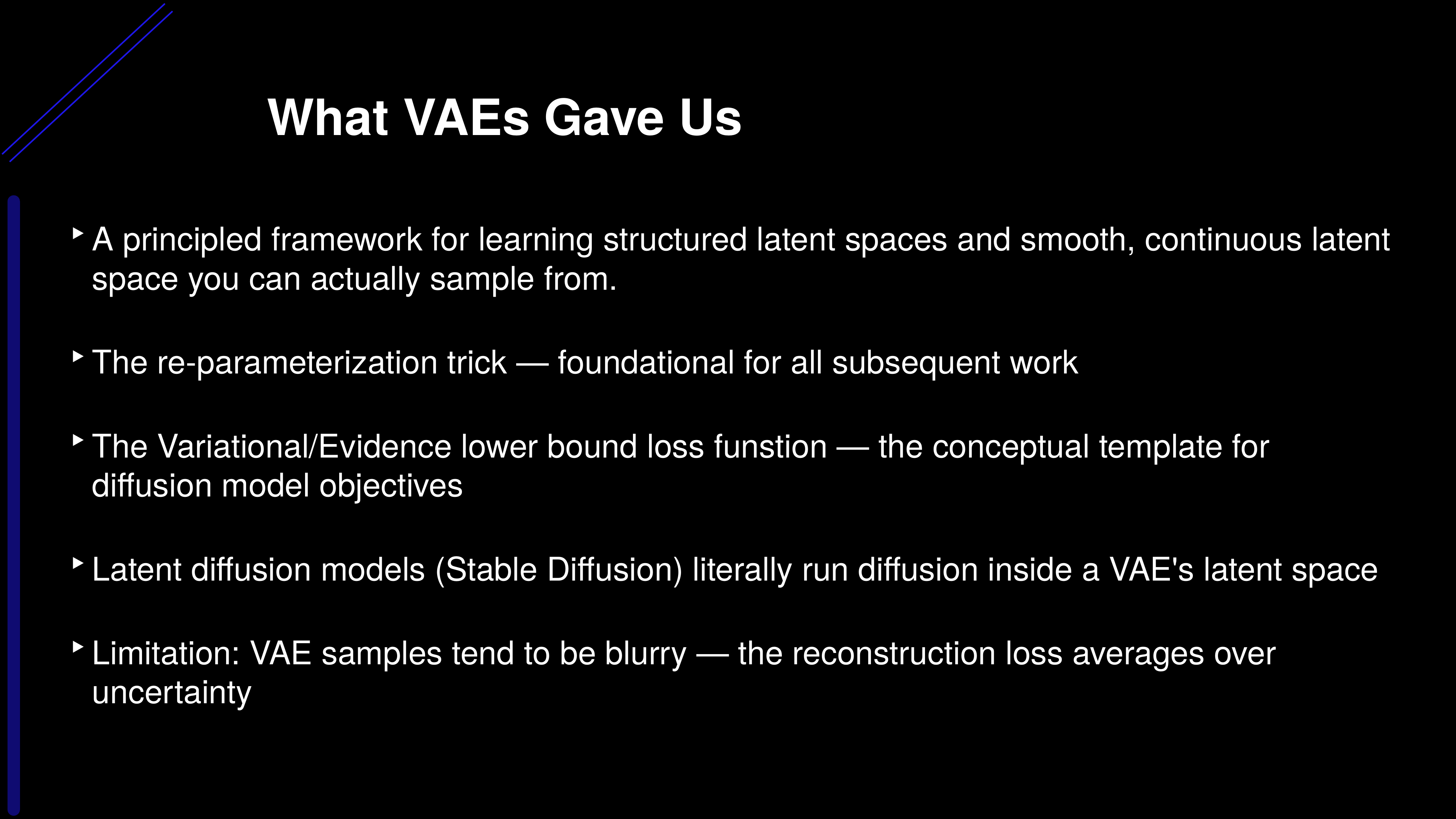

What VAEs Gave Us
A principled framework for learning structured latent spaces and smooth, continuous latent space you can actually sample from.
The re-parameterization trick — foundational for all subsequent work
The Variational/Evidence lower bound loss funstion — the conceptual template for diffusion model objectives
Latent diffusion models (Stable Diffusion) literally run diffusion inside a VAE's latent space
Limitation: VAE samples tend to be blurry — the reconstruction loss averages over uncertainty